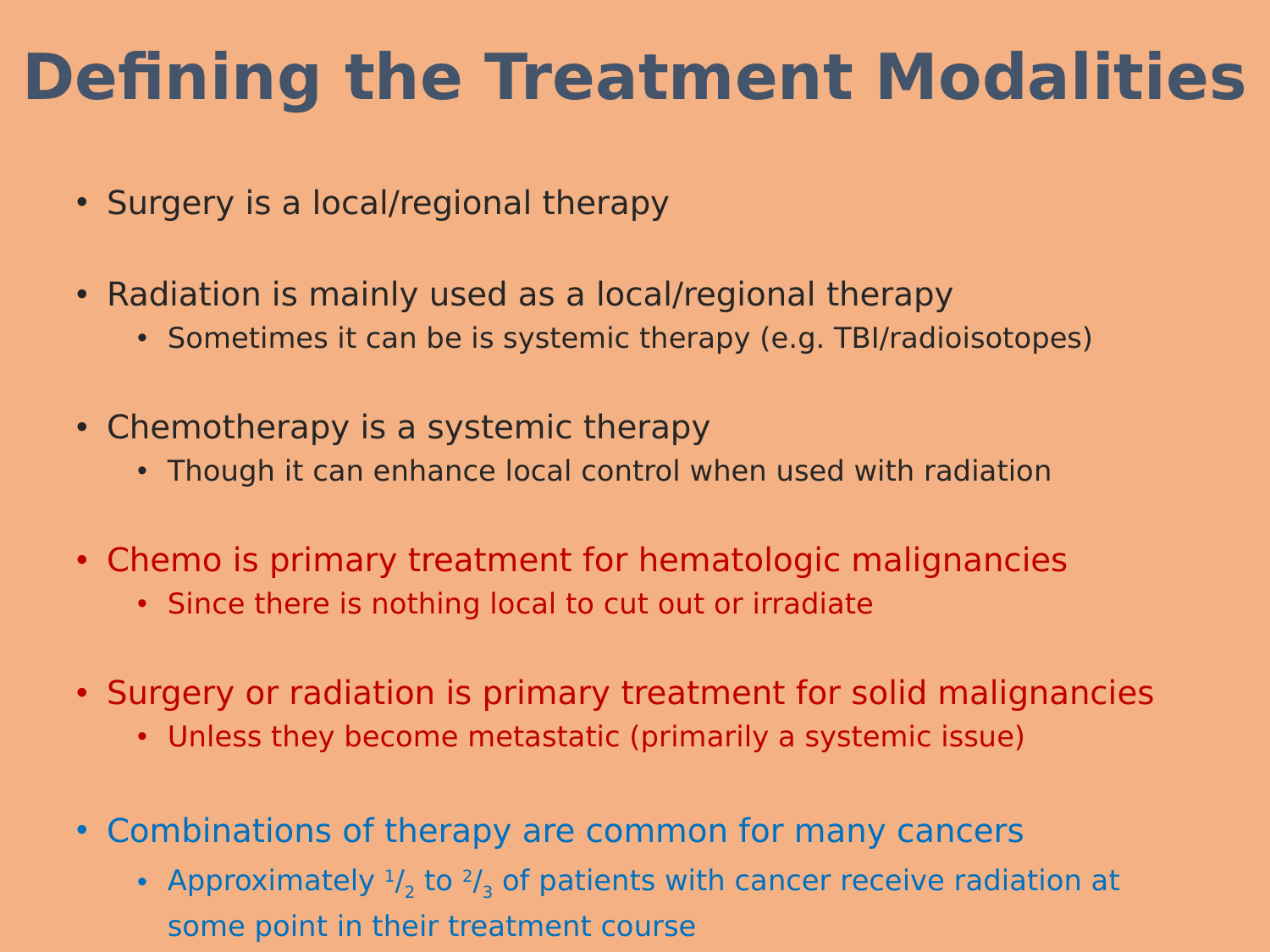

# Defining the Treatment Modalities
Surgery is a local/regional therapy

Radiation is mainly used as a local/regional therapy
Sometimes it can be is systemic therapy (e.g. TBI/radioisotopes)

Chemotherapy is a systemic therapy
Though it can enhance local control when used with radiation

Chemo is primary treatment for hematologic malignancies
Since there is nothing local to cut out or irradiate

Surgery or radiation is primary treatment for solid malignancies
Unless they become metastatic (primarily a systemic issue)

Combinations of therapy are common for many cancers
Approximately 1/2 to 2/3 of patients with cancer receive radiation at some point in their treatment course